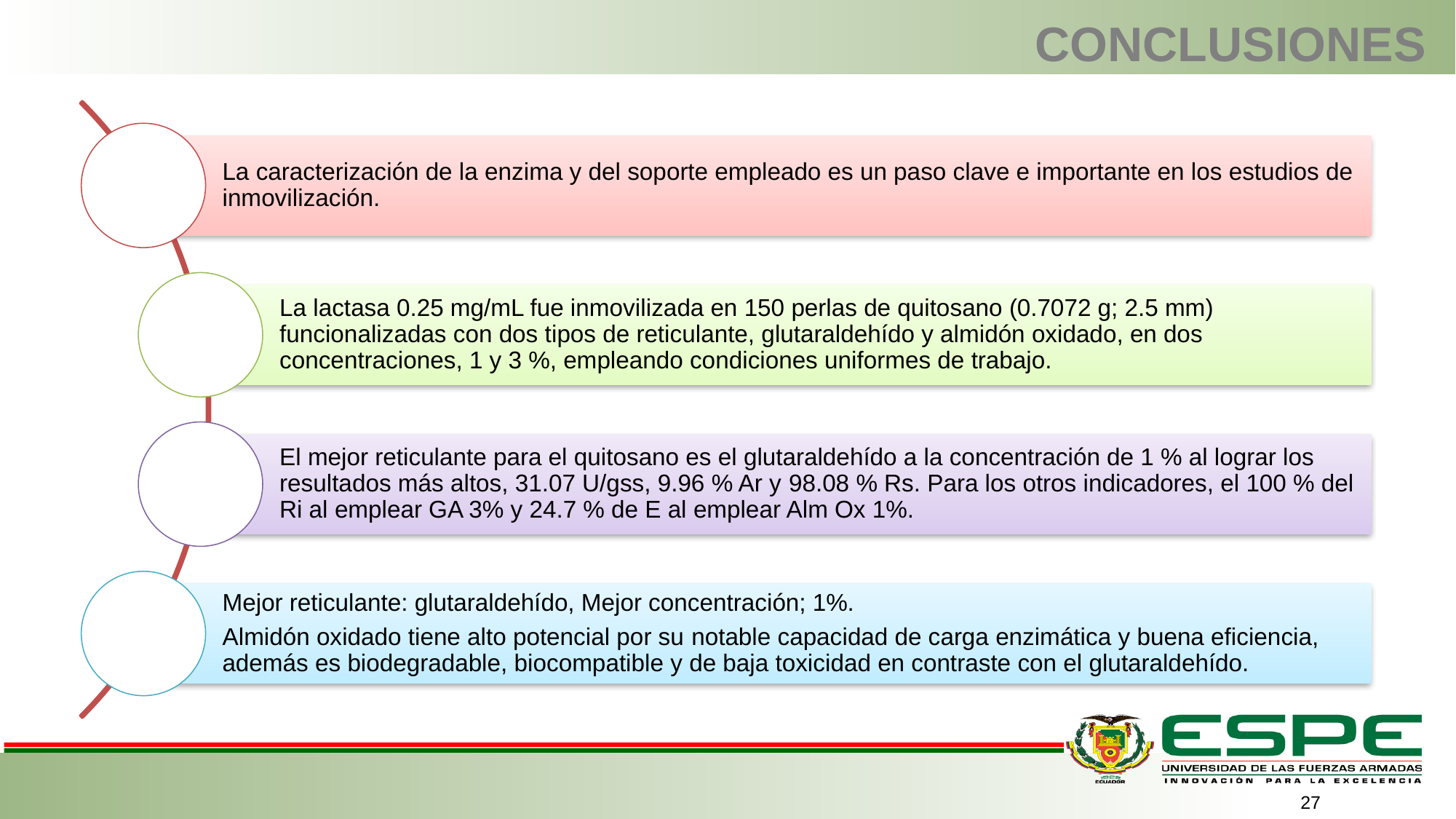

CONCLUSIONES
La caracterización de la enzima y del soporte empleado es un paso clave e importante en los estudios de inmovilización.
La lactasa 0.25 mg/mL fue inmovilizada en 150 perlas de quitosano (0.7072 g; 2.5 mm) funcionalizadas con dos tipos de reticulante, glutaraldehído y almidón oxidado, en dos concentraciones, 1 y 3 %, empleando condiciones uniformes de trabajo.
El mejor reticulante para el quitosano es el glutaraldehído a la concentración de 1 % al lograr los resultados más altos, 31.07 U/gss, 9.96 % Ar y 98.08 % Rs. Para los otros indicadores, el 100 % del Ri al emplear GA 3% y 24.7 % de E al emplear Alm Ox 1%.
Mejor reticulante: glutaraldehído, Mejor concentración; 1%.
Almidón oxidado tiene alto potencial por su notable capacidad de carga enzimática y buena eficiencia, además es biodegradable, biocompatible y de baja toxicidad en contraste con el glutaraldehído.
27